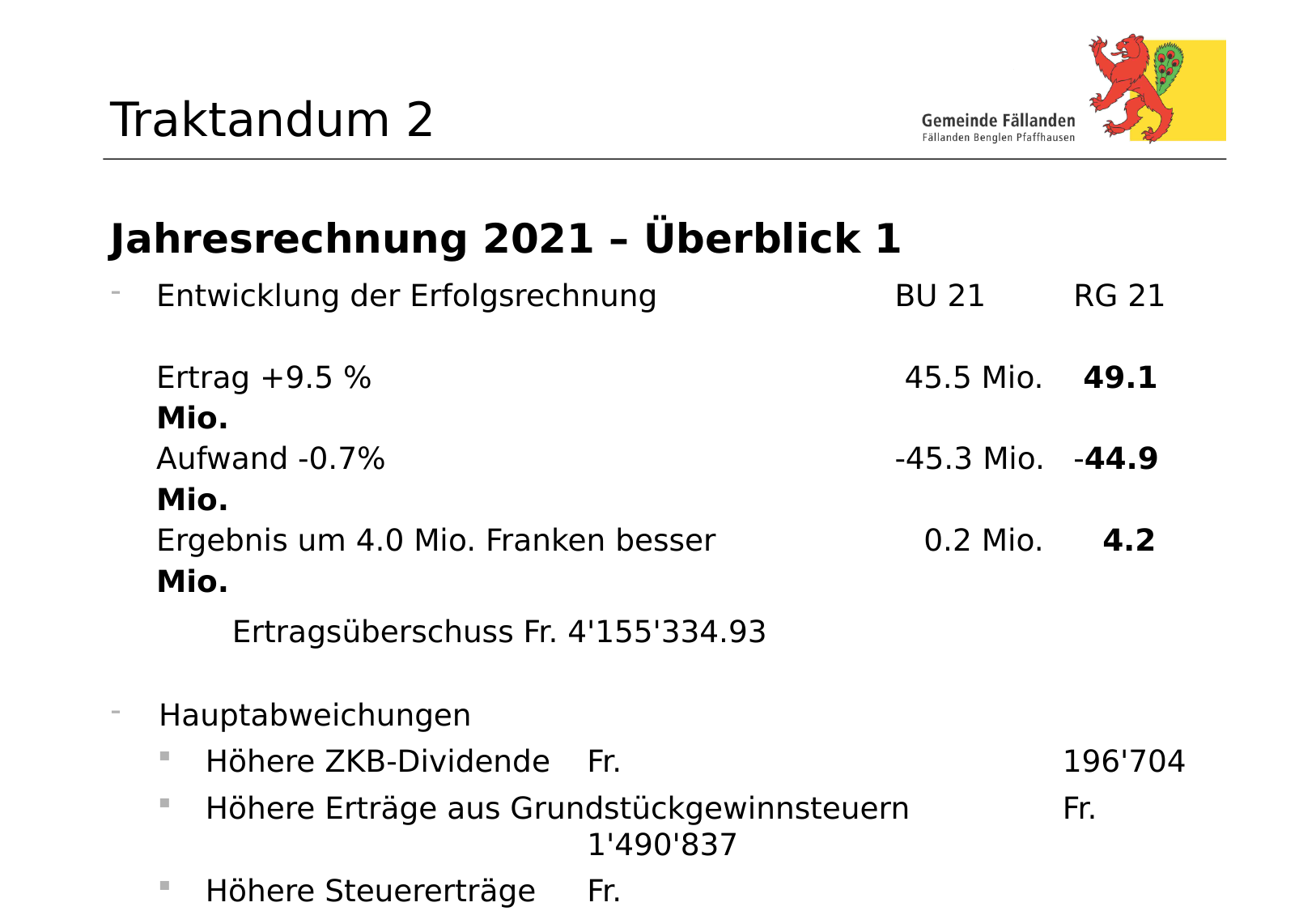

# Traktandum 2
Jahresrechnung 2021 – Überblick 1
Entwicklung der Erfolgsrechnung	BU 21	RG 21
Ertrag +9.5 %		 45.5 Mio.	 49.1 Mio.
Aufwand -0.7%		-45.3 Mio.	-44.9 Mio.
Ergebnis um 4.0 Mio. Franken besser	   0.2 Mio.	   4.2 Mio.
	Ertragsüberschuss Fr. 4'155'334.93

Hauptabweichungen
Höhere ZKB-Dividende	Fr. 	196'704
Höhere Erträge aus Grundstückgewinnsteuern	Fr. 	1'490'837
Höhere Steuererträge	Fr.	 5'120'224
Tiefere Abschreibungen	Fr.	 -344'655